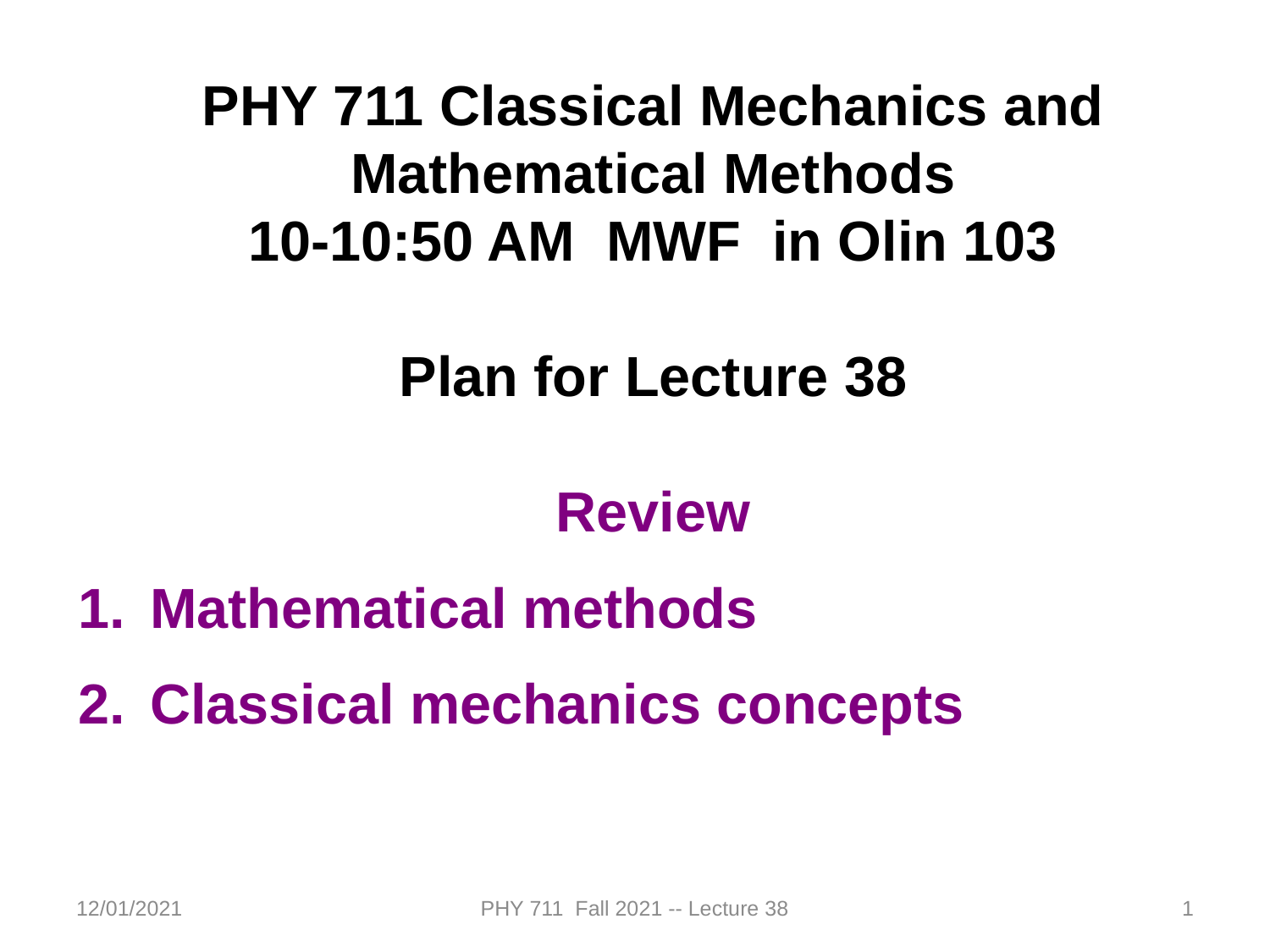

PHY 711 Classical Mechanics and Mathematical Methods
10-10:50 AM  MWF  in Olin 103

Plan for Lecture 38

Review
Mathematical methods
Classical mechanics concepts
12/01/2021
PHY 711  Fall 2021 -- Lecture 38
1